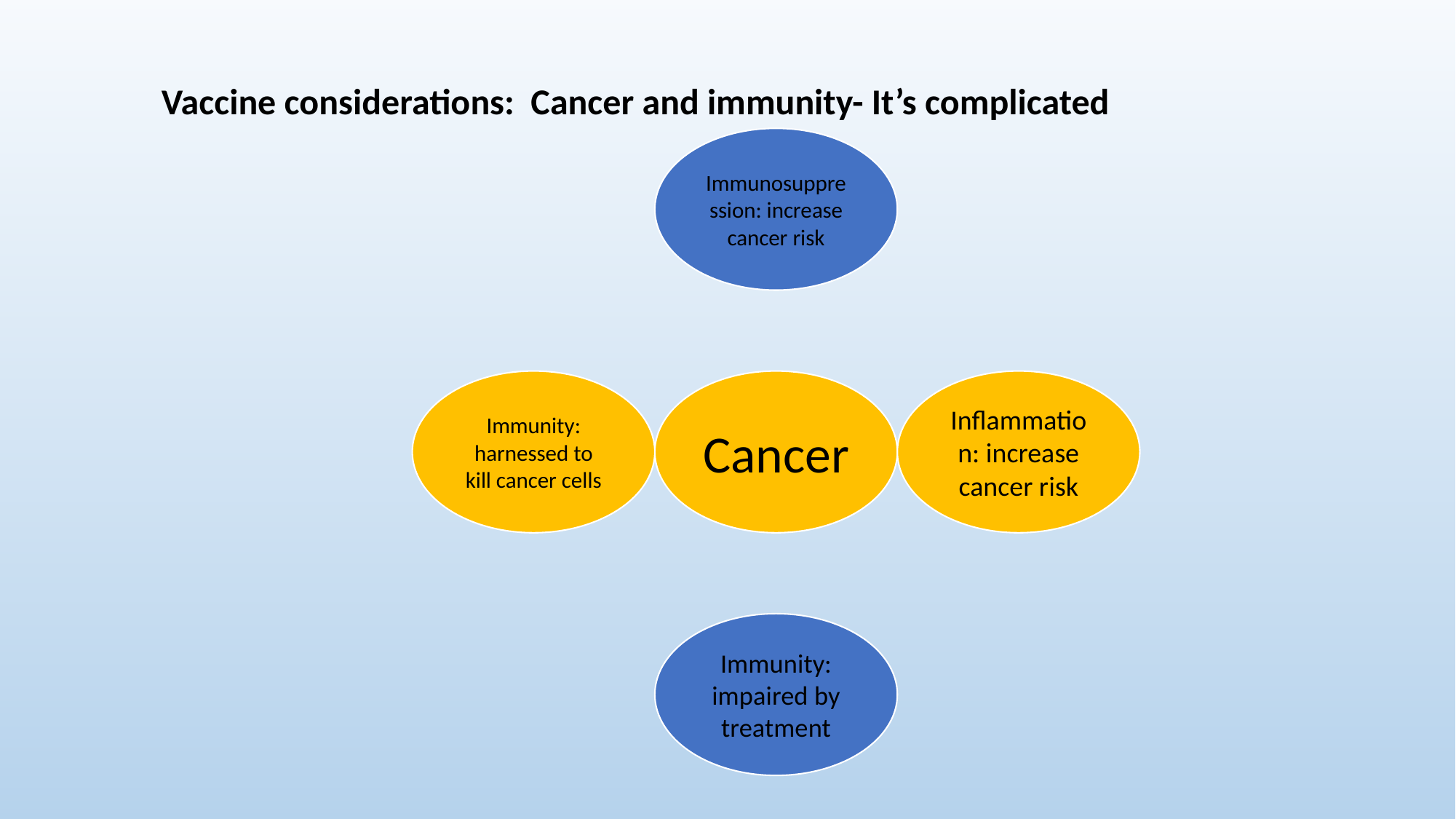

Vaccine considerations:  Cancer and immunity- It’s complicated
Cancer
Inflammation: increase cancer risk
Immunity: impaired by treatment
Immunity: harnessed to kill cancer cells
Immunosuppression: increase cancer risk